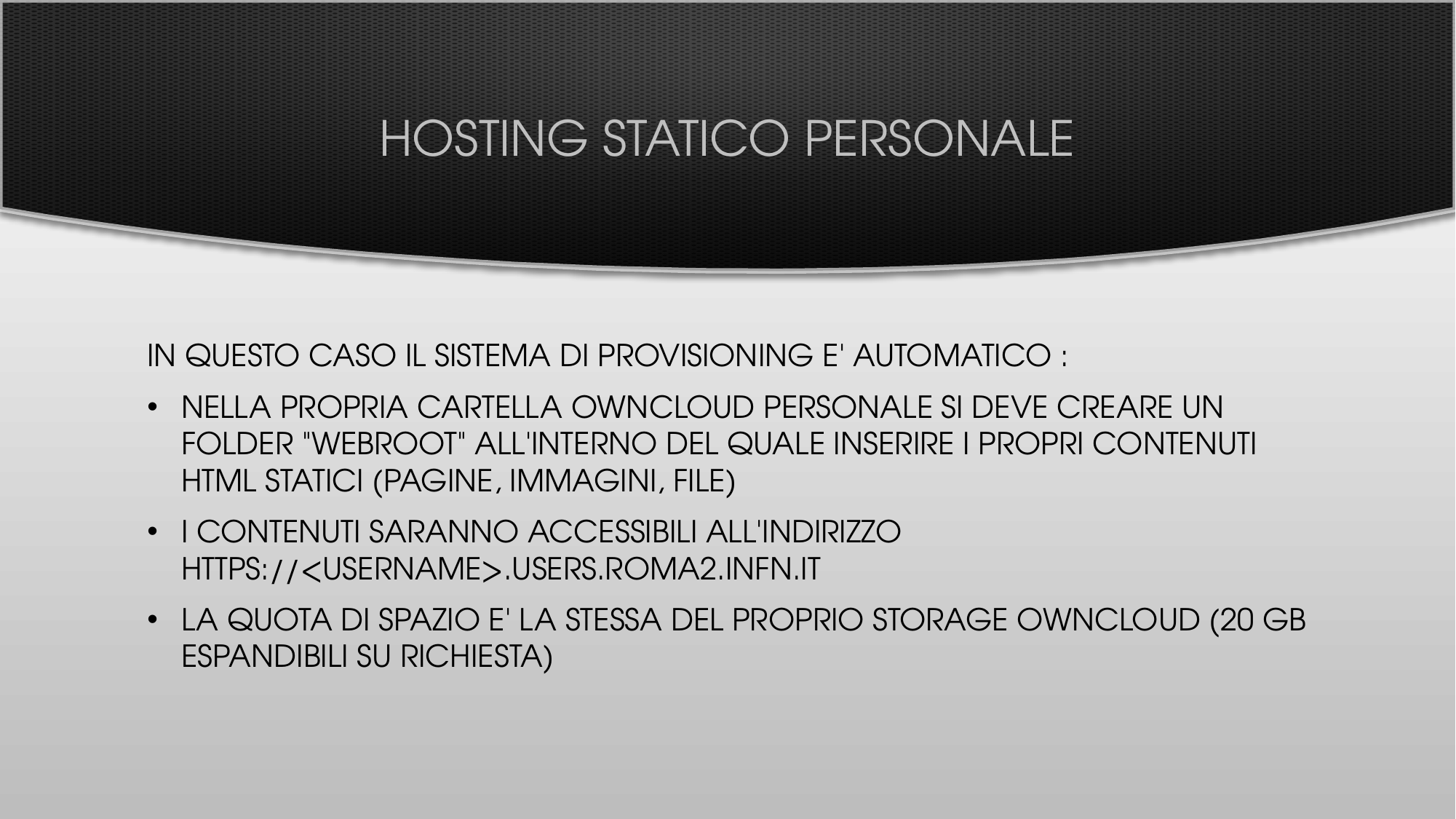

# Hosting statico personale
In questo caso il sistema di provisioning e' automatico :
Nella propria cartella owncloud personale si deve creare un folder "webroot" all'interno del quale inserire i propri contenuti html statici (pagine, immagini, file)
I contenuti saranno accessibili all'indirizzo https://<username>.users.roma2.infn.it
La quota di spazio e' la stessa del proprio storage owncloud (20 GB espandibili su richiesta)